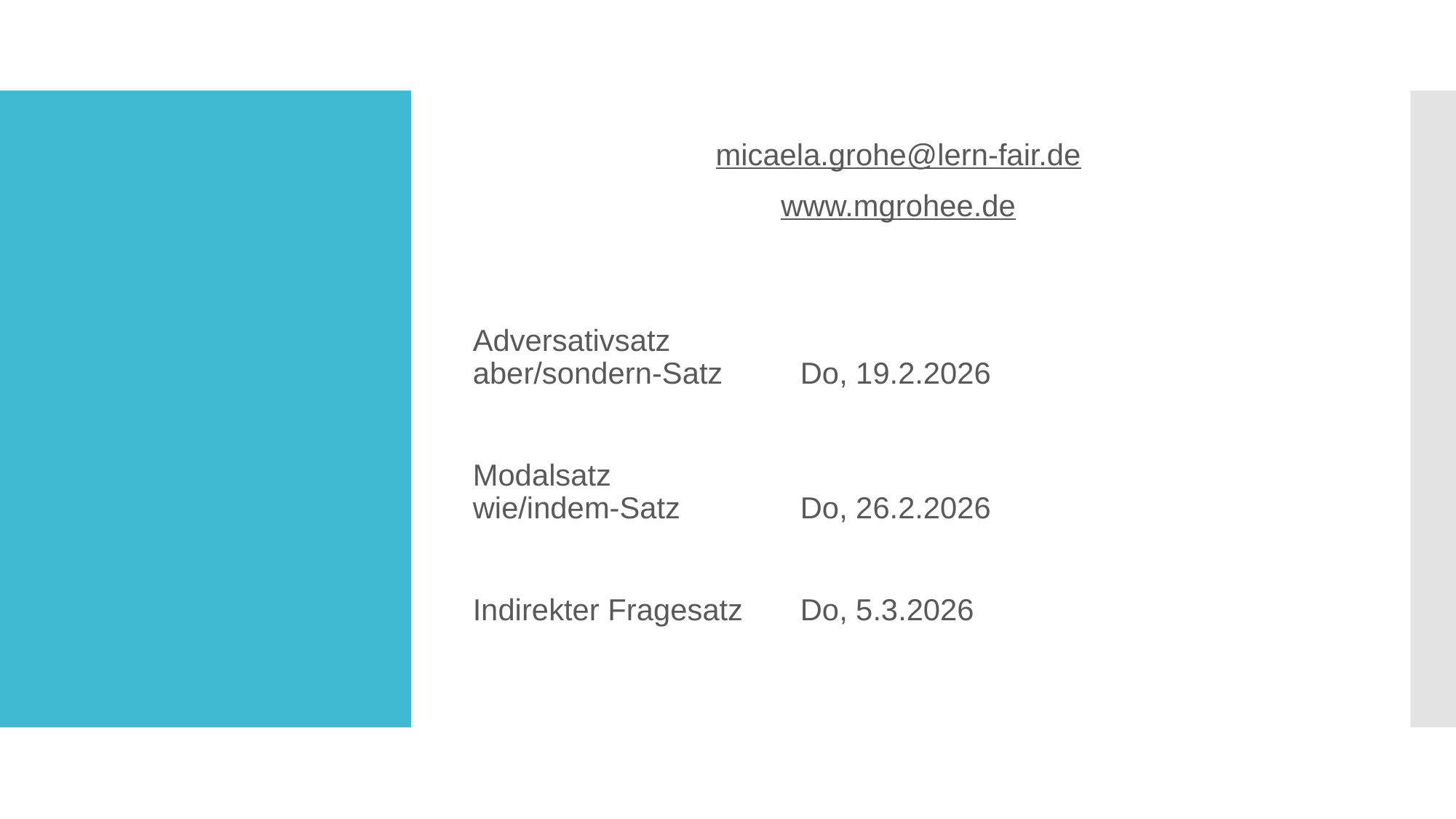

micaela.grohe@lern-fair.de
www.mgrohee.de

Adversativsatz
aber/sondern-Satz 	Do, 19.2.2026

Modalsatz
wie/indem-Satz 		Do, 26.2.2026

Indirekter Fragesatz	Do, 5.3.2026

#